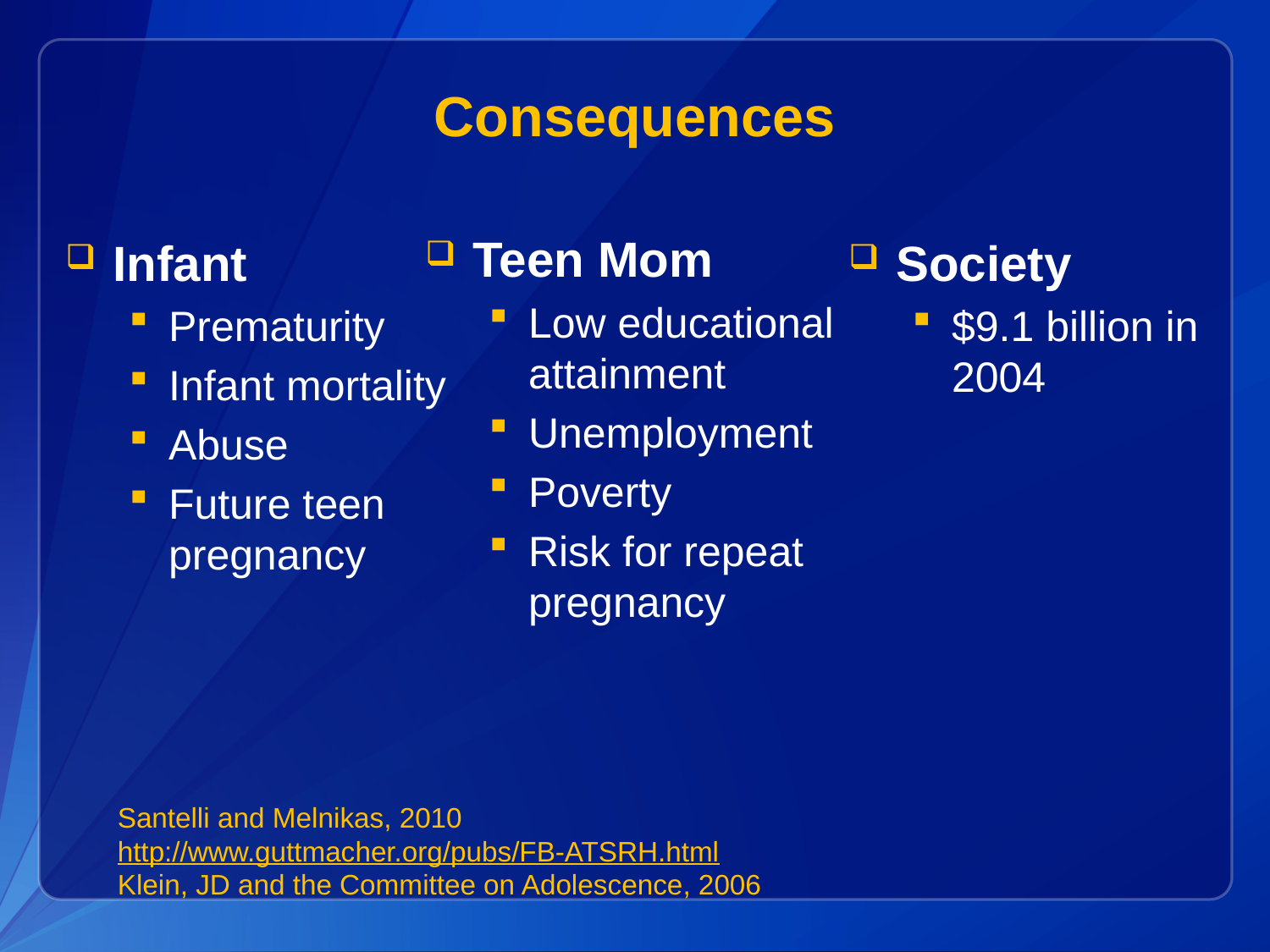

# Consequences
Teen Mom
Low educational attainment
Unemployment
Poverty
Risk for repeat pregnancy

Infant
Prematurity
Infant mortality
Abuse
Future teen pregnancy

Society
$9.1 billion in 2004

Santelli and Melnikas, 2010
http://www.guttmacher.org/pubs/FB-ATSRH.html
Klein, JD and the Committee on Adolescence, 2006